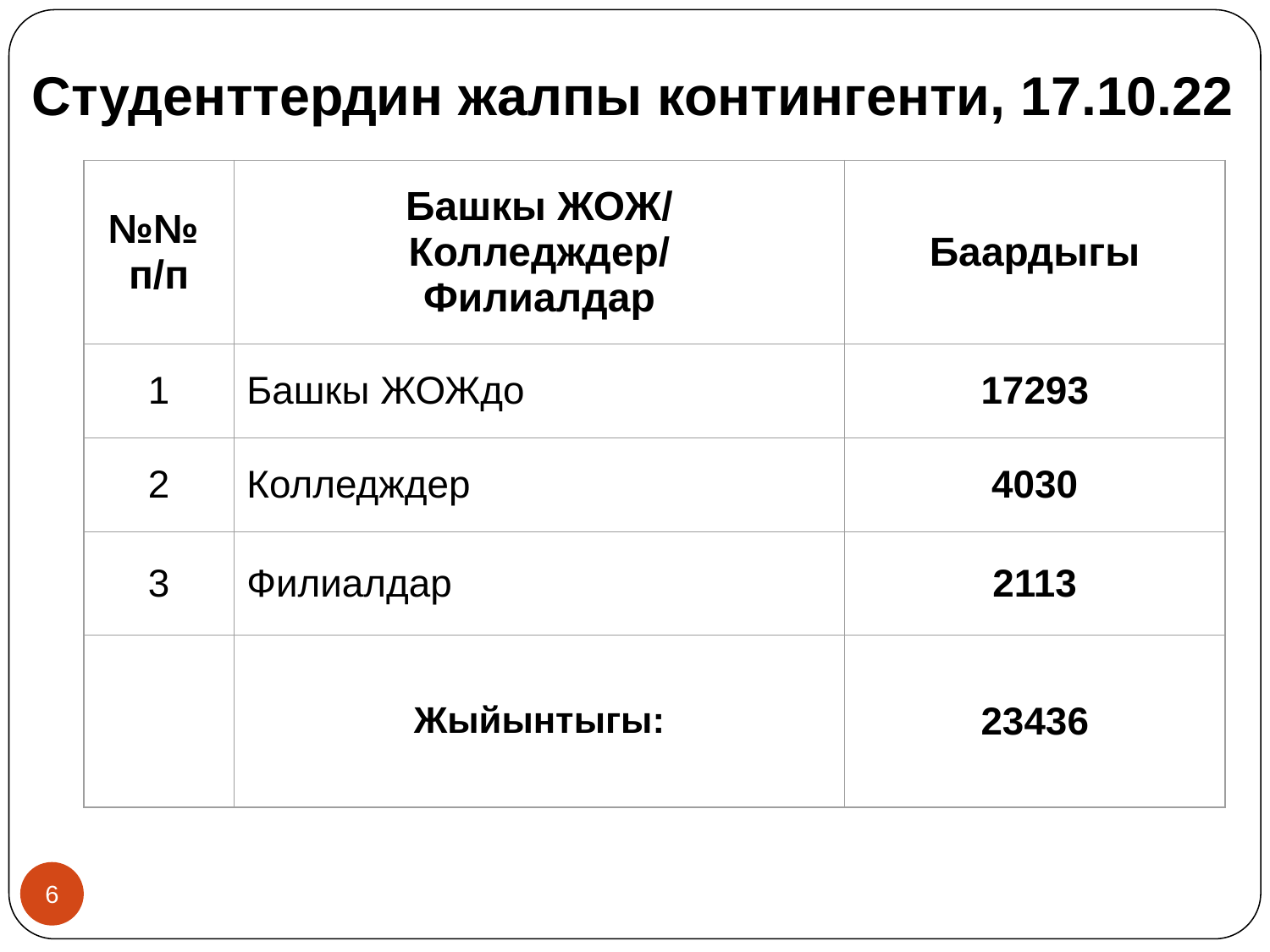

# Студенттердин жалпы контингенти, 17.10.22
| №№ п/п | Башкы ЖОЖ/ Колледждер/ Филиалдар | Баардыгы |
| --- | --- | --- |
| 1 | Башкы ЖОЖдо | 17293 |
| 2 | Колледждер | 4030 |
| 3 | Филиалдар | 2113 |
|  | Жыйынтыгы: | 23436 |
6